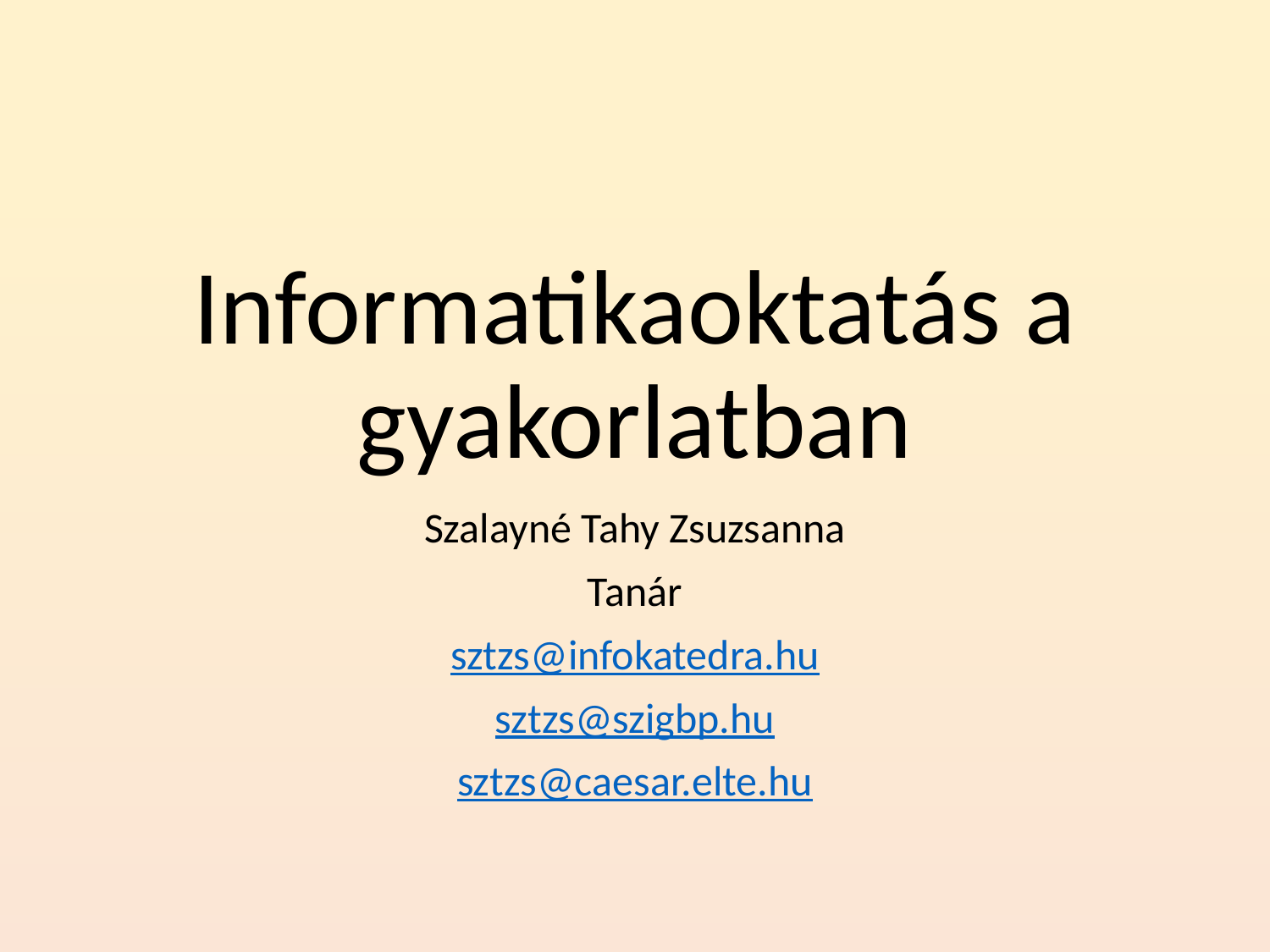

# Informatikaoktatás a gyakorlatban
Szalayné Tahy Zsuzsanna
Tanár
sztzs@infokatedra.hu
sztzs@szigbp.hu
sztzs@caesar.elte.hu